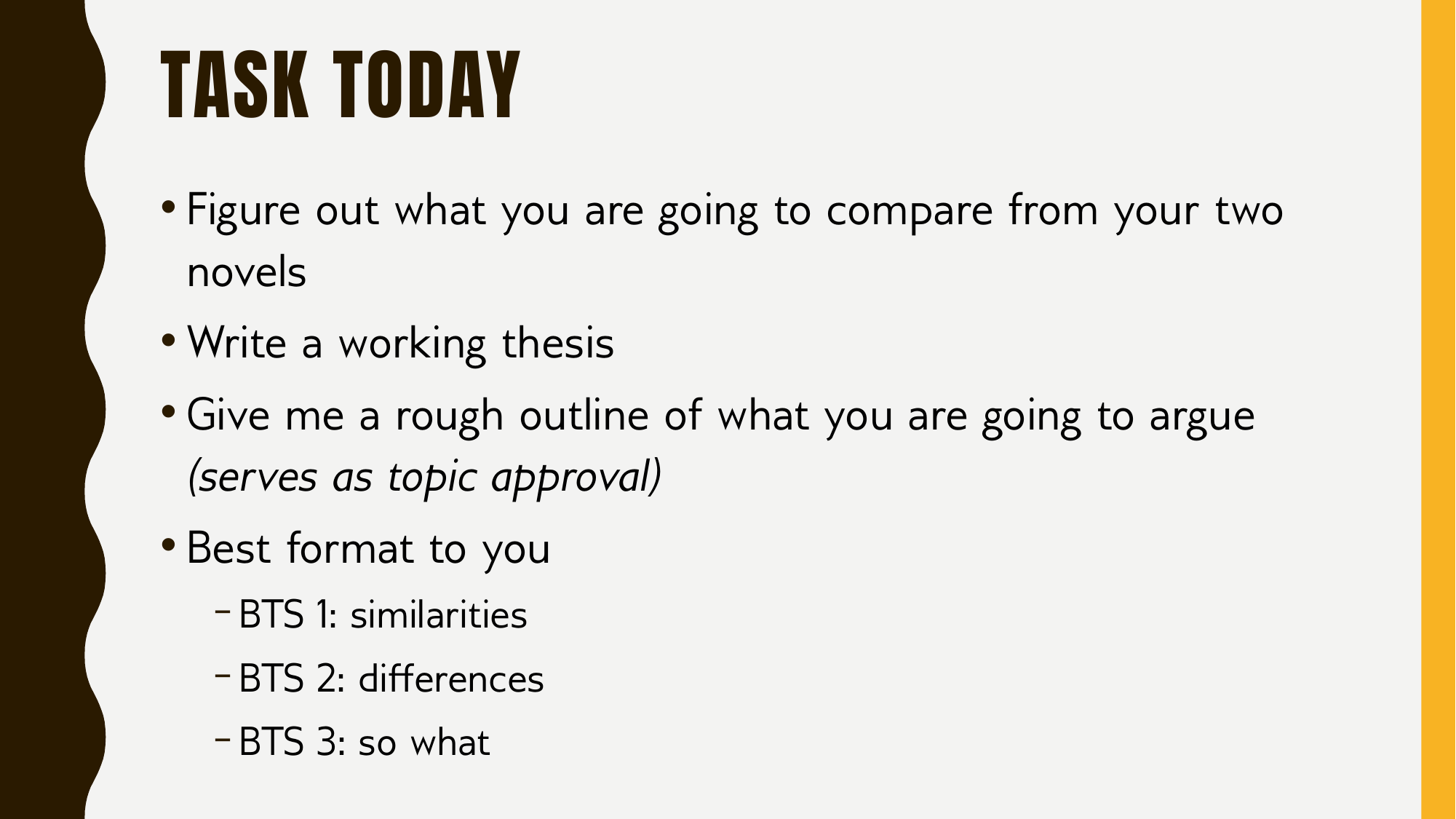

# Task Today
Figure out what you are going to compare from your two novels
Write a working thesis
Give me a rough outline of what you are going to argue (serves as topic approval)
Best format to you
BTS 1: similarities
BTS 2: differences
BTS 3: so what